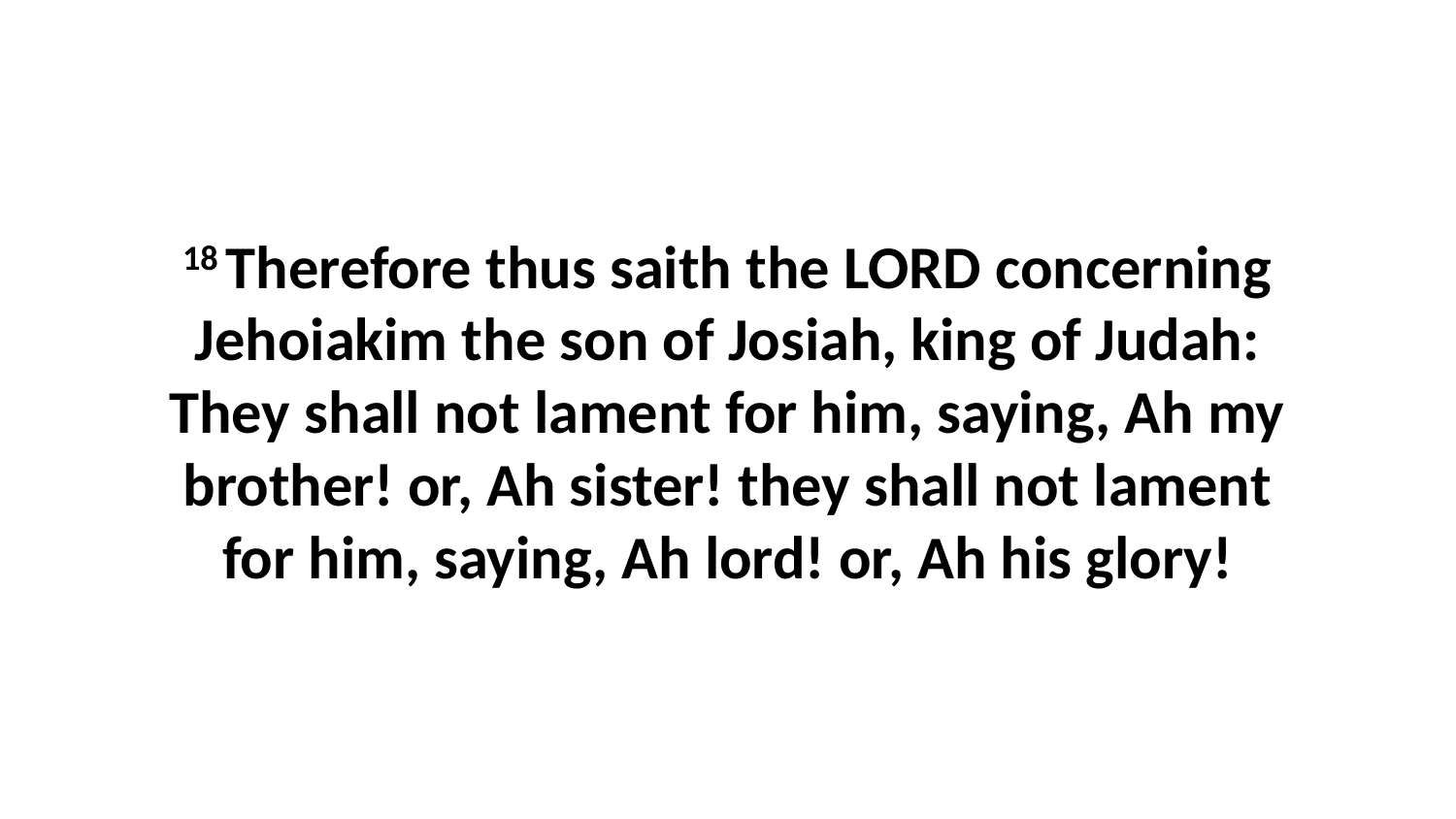

18 Therefore thus saith the LORD concerning Jehoiakim the son of Josiah, king of Judah: They shall not lament for him, saying, Ah my brother! or, Ah sister! they shall not lament for him, saying, Ah lord! or, Ah his glory!